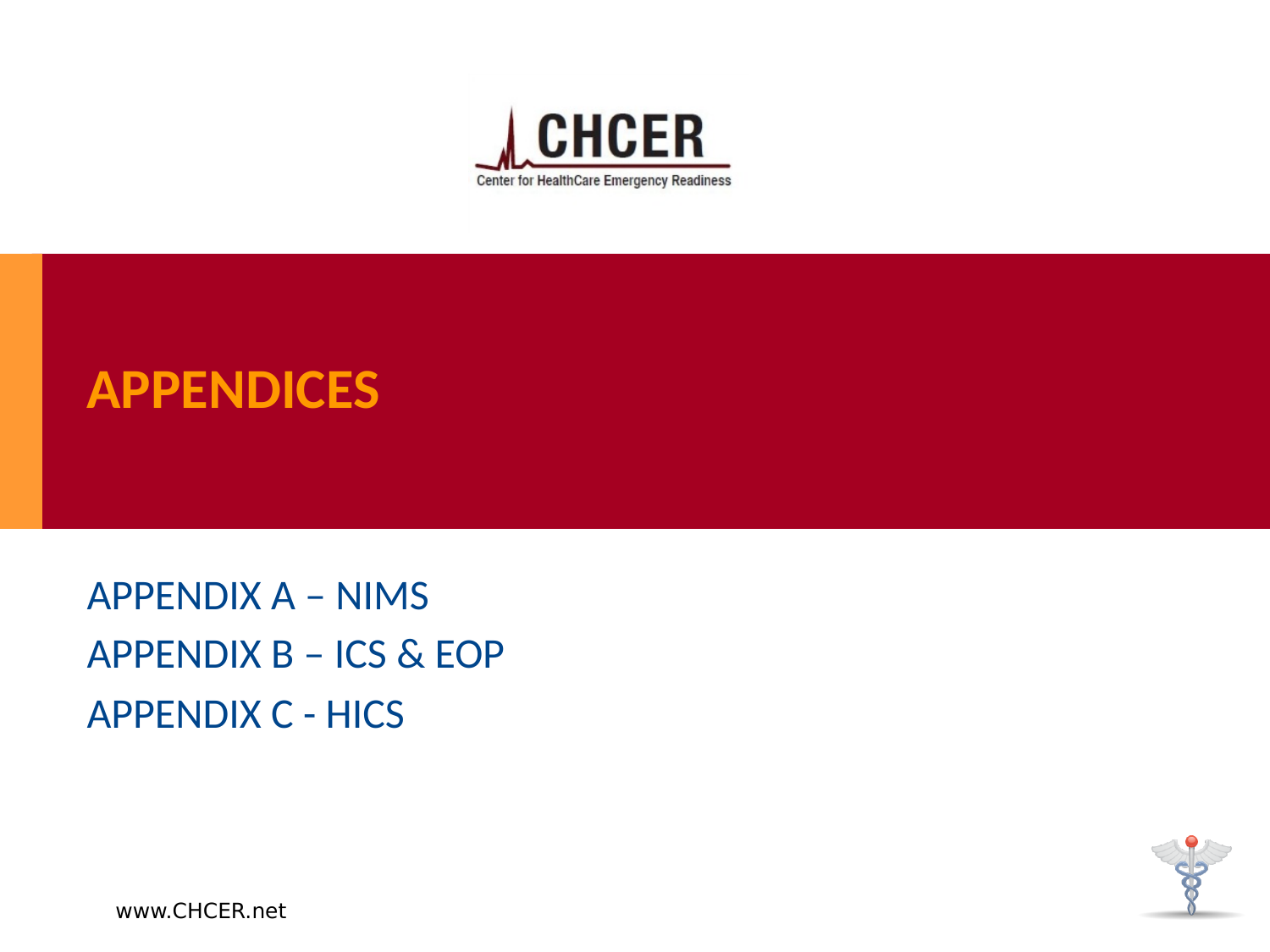

# APPENDICES
APPENDIX A – NIMS
APPENDIX B – ICS & EOP
APPENDIX C - HICS

www.CHCER.net